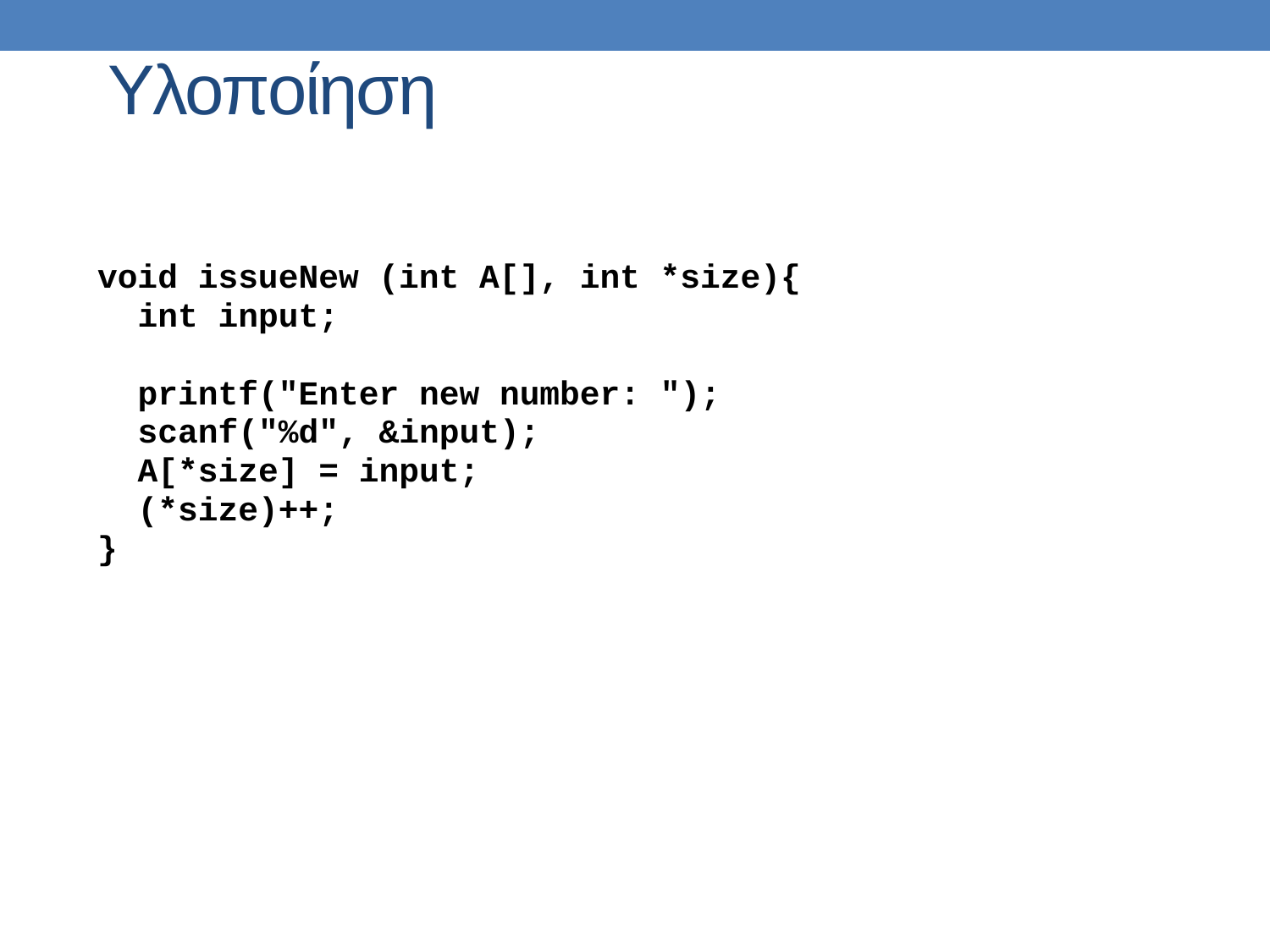

# Υλοποίηση
void issueNew (int A[], int *size){
  int input;

  printf("Enter new number: ");
  scanf("%d", &input);
  A[*size] = input;
  (*size)++;
}